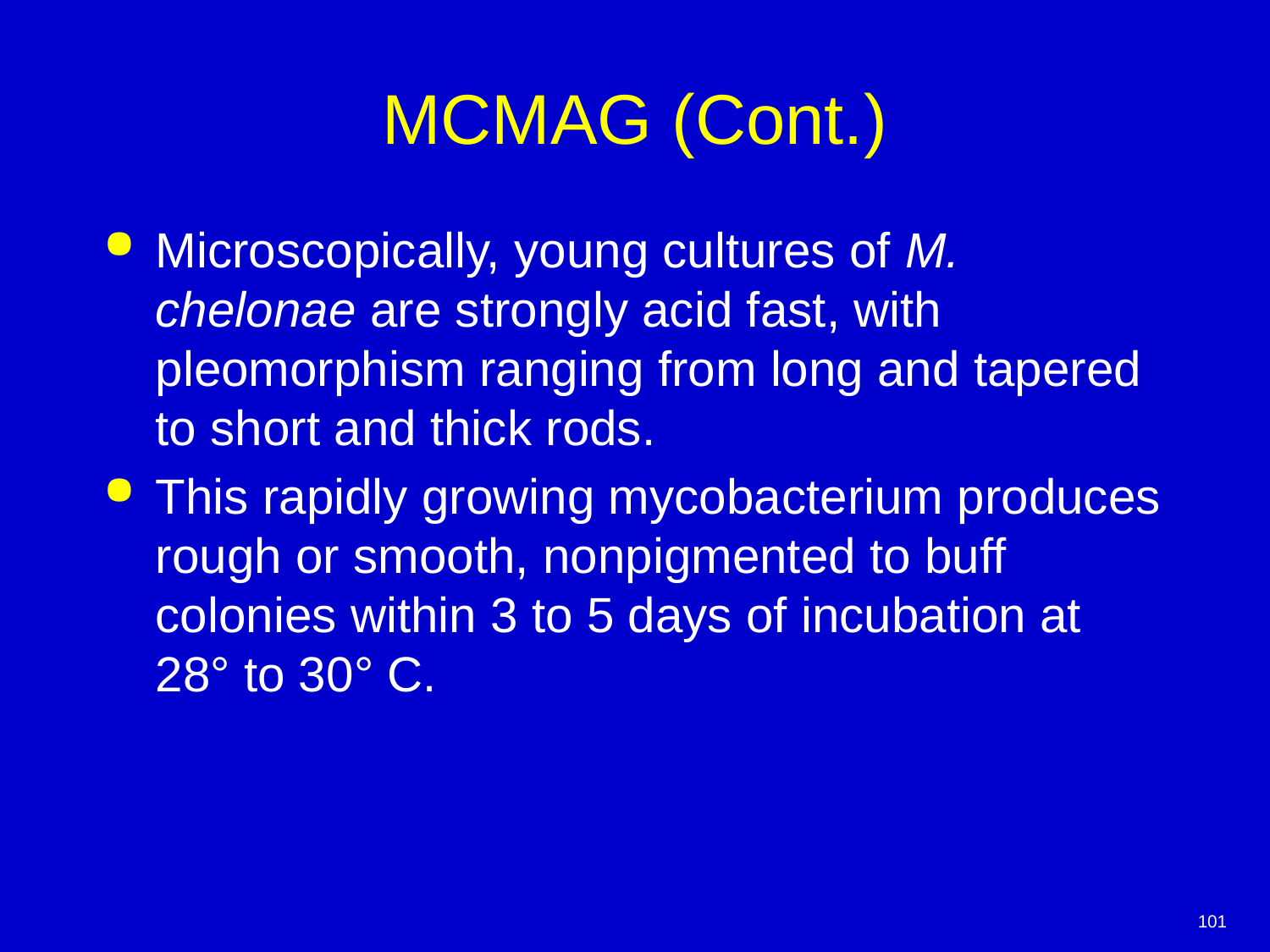

# MCMAG (Cont.)
Microscopically, young cultures of M. chelonae are strongly acid fast, with pleomorphism ranging from long and tapered to short and thick rods.
This rapidly growing mycobacterium produces rough or smooth, nonpigmented to buff colonies within 3 to 5 days of incubation at 28° to 30° C.